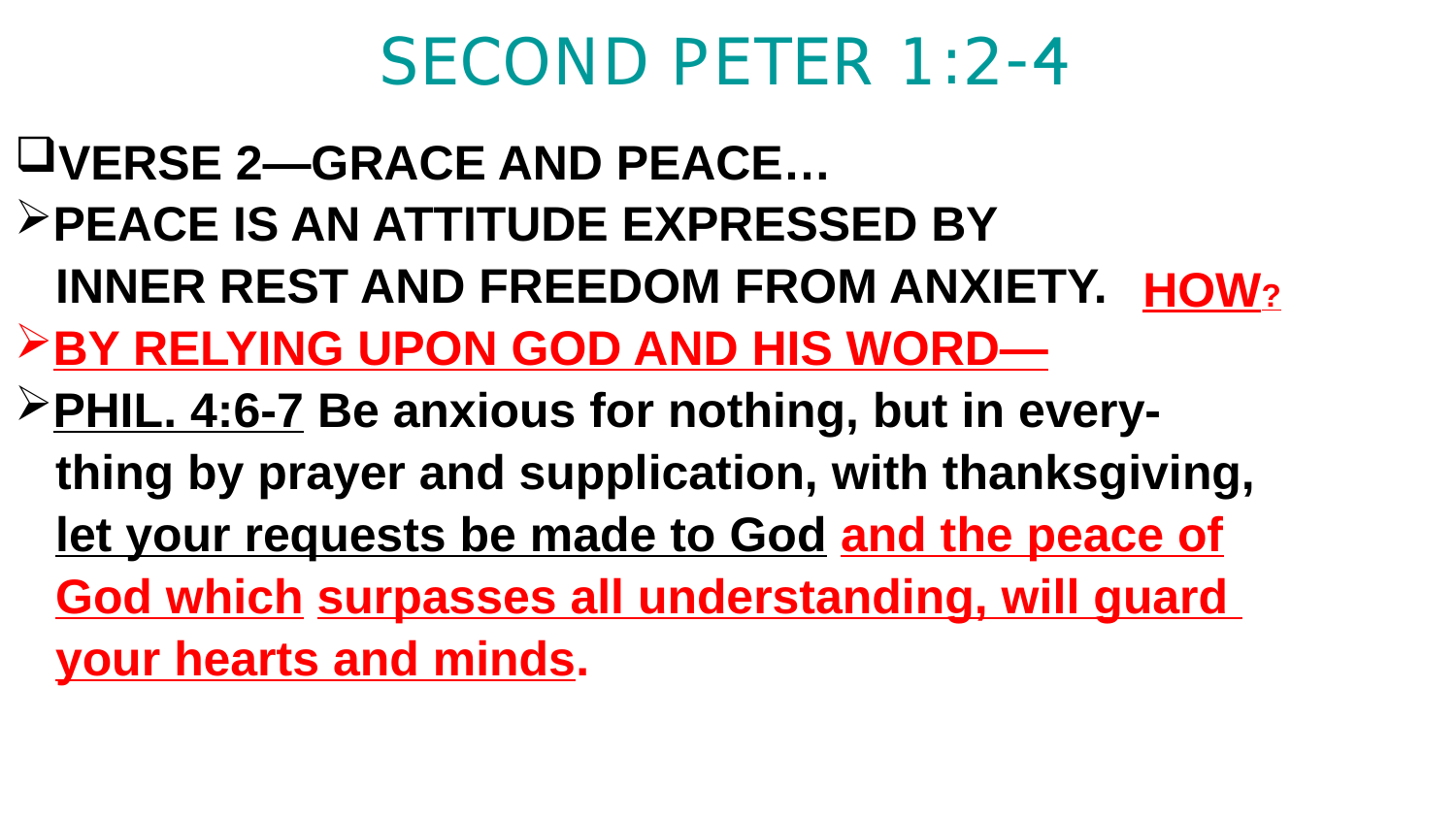

# SECOND PETER 1:2-4
VERSE 2—GRACE AND PEACE…
PEACE IS AN ATTITUDE EXPRESSED BY
   INNER REST AND FREEDOM FROM ANXIETY.
BY RELYING UPON GOD AND HIS WORD—
PHIL. 4:6-7 Be anxious for nothing, but in every-
   thing by prayer and supplication, with thanksgiving,
   let your requests be made to God and the peace of
   God which surpasses all understanding, will guard
   your hearts and minds.

HOW?